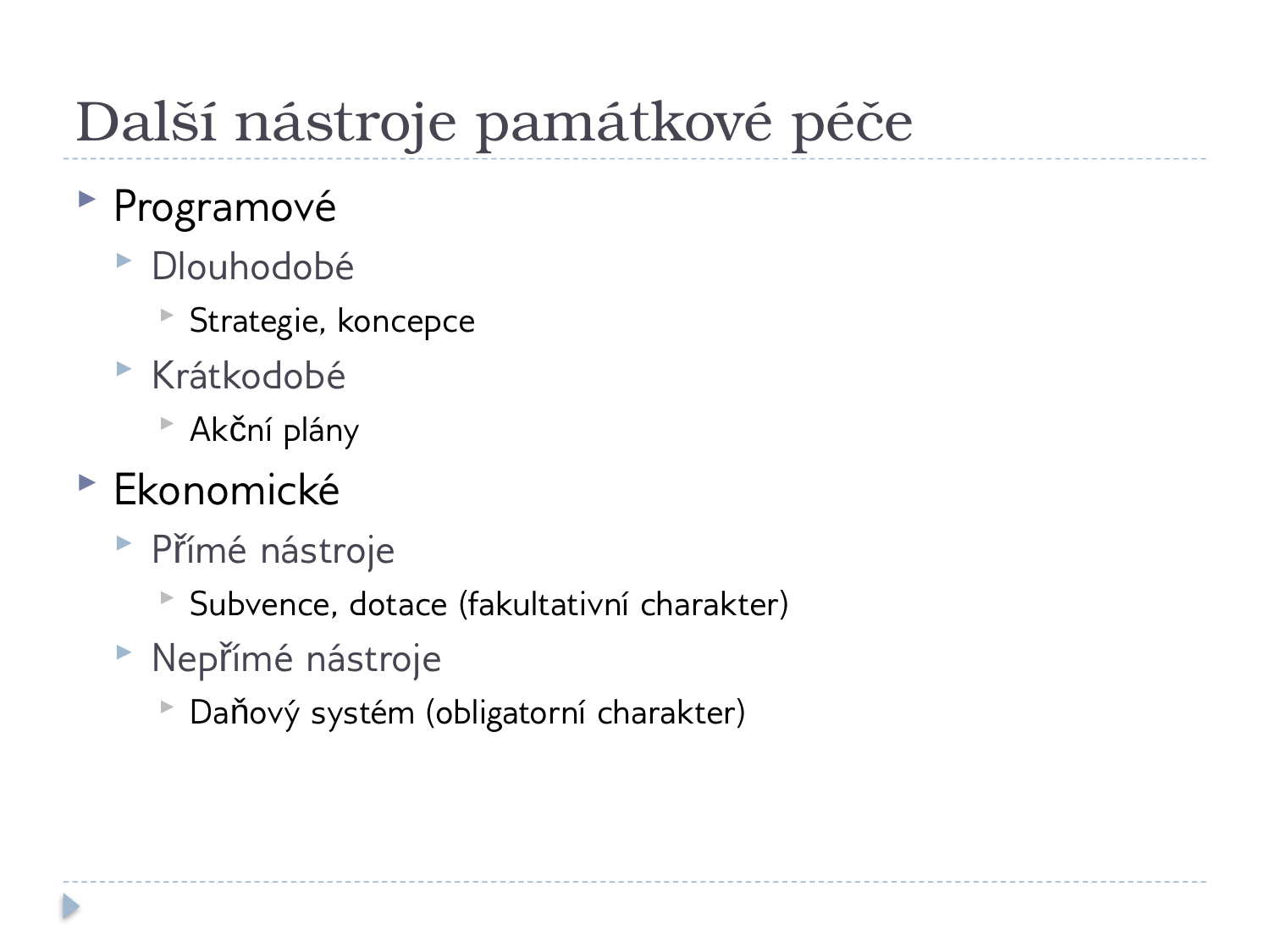

# Další nástroje památkové péče
Programové
Dlouhodobé
Strategie, koncepce
Krátkodobé
Akční plány
Ekonomické
Přímé nástroje
Subvence, dotace (fakultativní charakter)
Nepřímé nástroje
Daňový systém (obligatorní charakter)